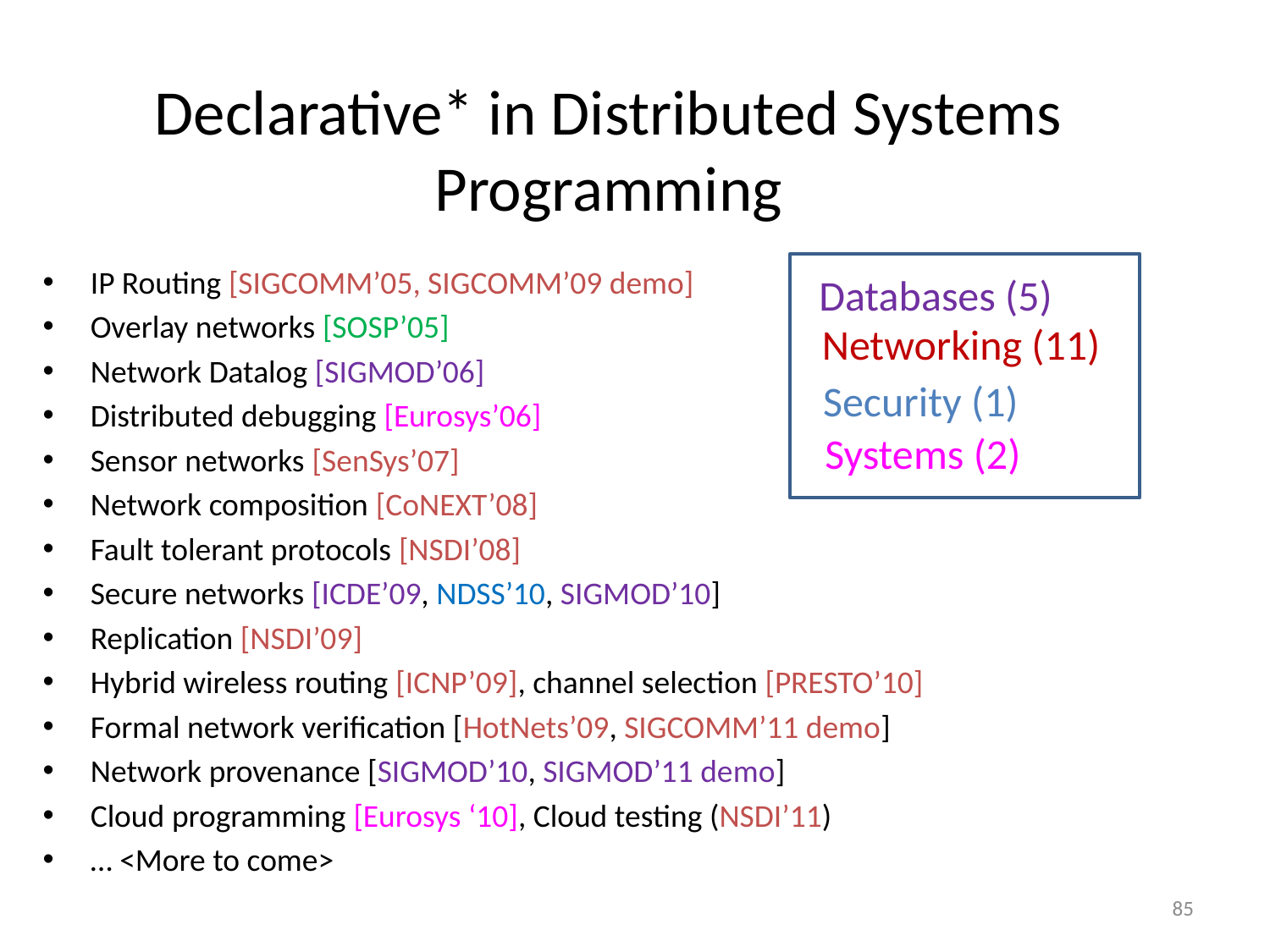

# Declarative* in Distributed Systems Programming

IP Routing [SIGCOMM’05, SIGCOMM’09 demo]
Overlay networks [SOSP’05]
Network Datalog [SIGMOD’06]
Distributed debugging [Eurosys’06]
Sensor networks [SenSys’07]
Network composition [CoNEXT’08]
Fault tolerant protocols [NSDI’08]
Secure networks [ICDE’09, NDSS’10, SIGMOD’10]
Replication [NSDI’09]
Hybrid wireless routing [ICNP’09], channel selection [PRESTO’10]
Formal network verification [HotNets’09, SIGCOMM’11 demo]
Network provenance [SIGMOD’10, SIGMOD’11 demo]
Cloud programming [Eurosys ‘10], Cloud testing (NSDI’11)
… <More to come>
Databases (5)
Networking (11)
Security (1)
Systems (2)
85